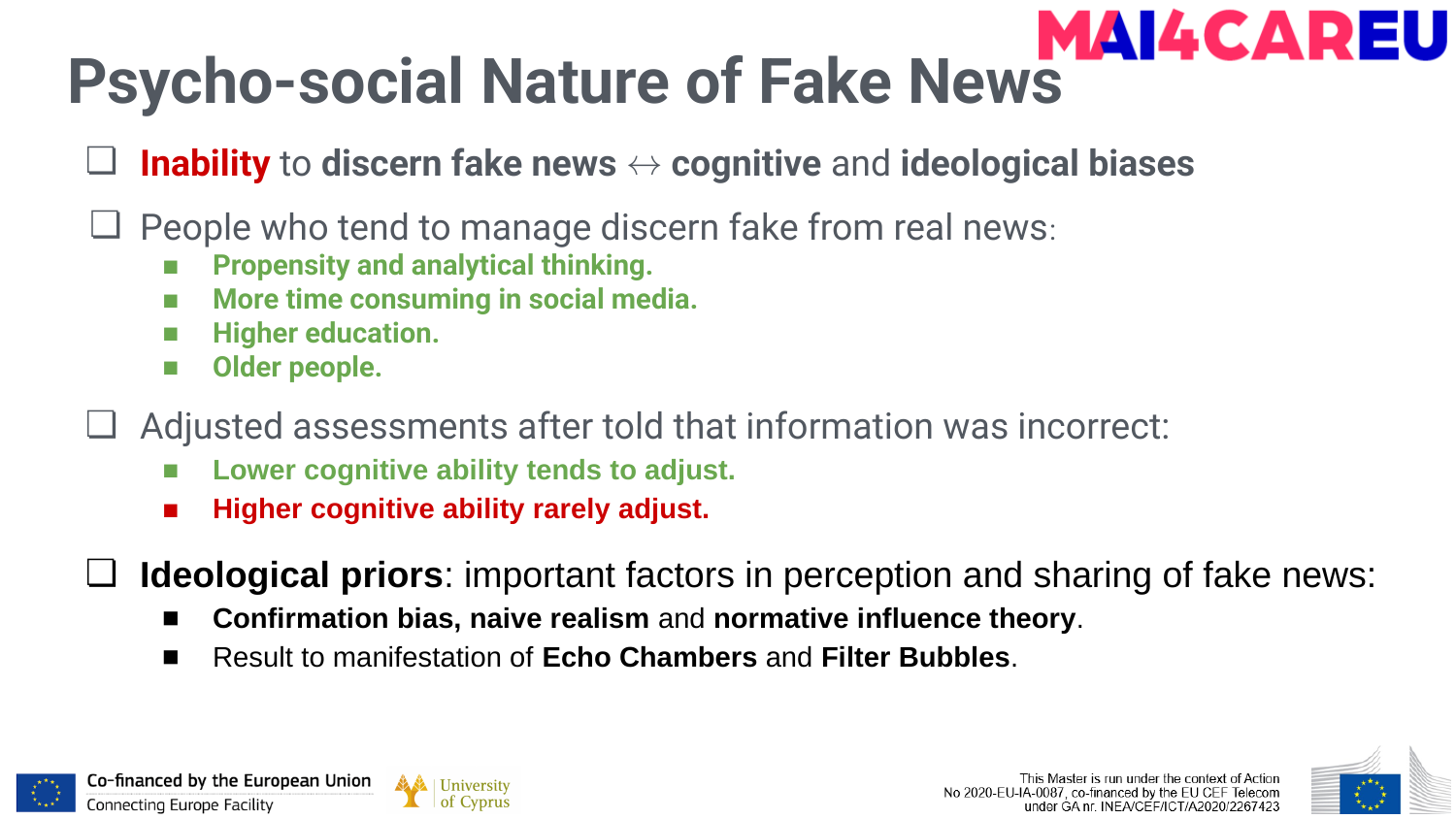

# Psycho-social Nature of Fake News
Inability to discern fake news ↔ cognitive and ideological biases
People who tend to manage discern fake from real news:
Propensity and analytical thinking.
More time consuming in social media.
Higher education.
Older people.
Adjusted assessments after told that information was incorrect:
Lower cognitive ability tends to adjust.
Higher cognitive ability rarely adjust.
Ideological priors: important factors in perception and sharing of fake news:
Confirmation bias, naive realism and normative influence theory.
Result to manifestation of Echo Chambers and Filter Bubbles.